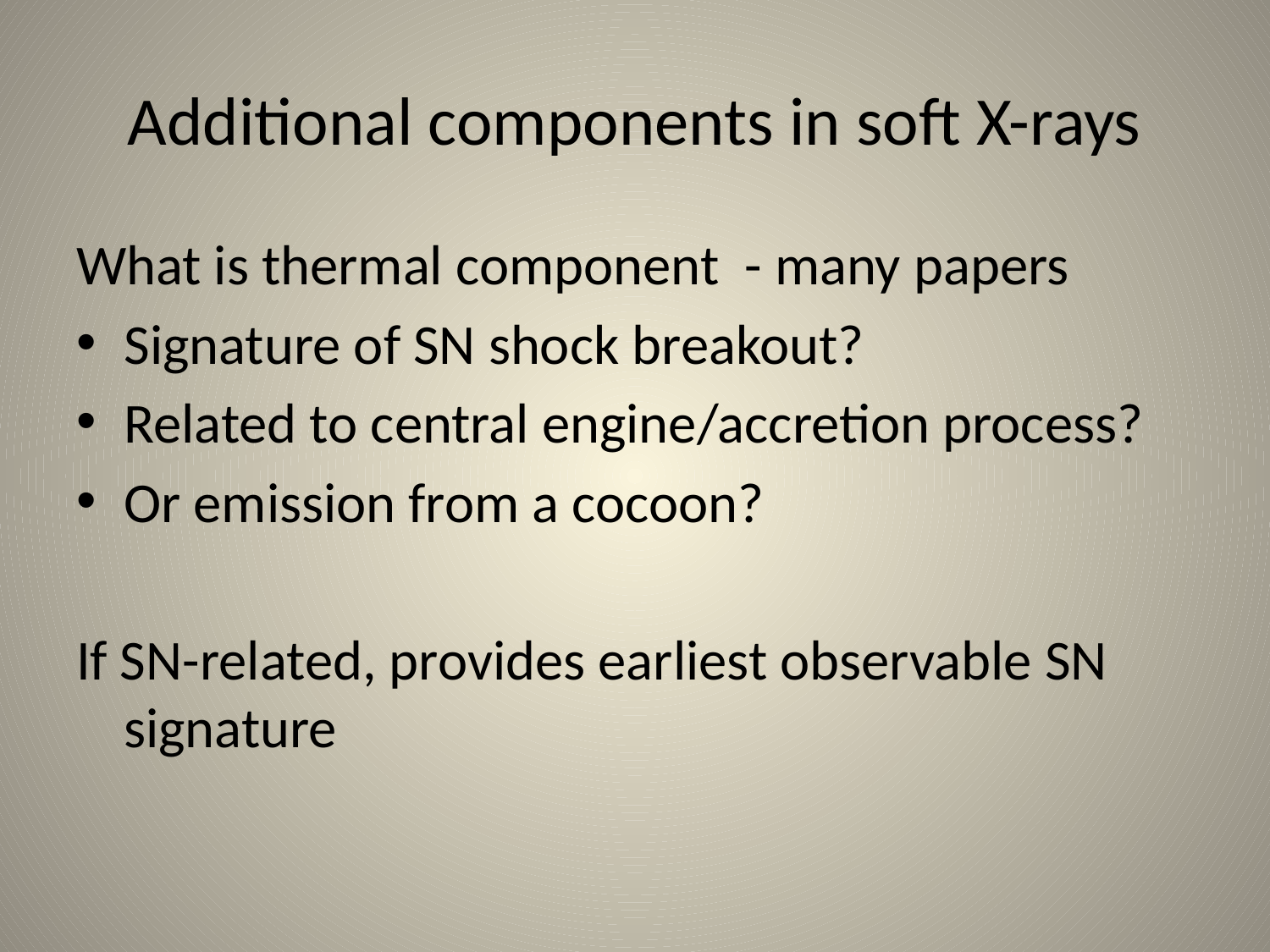

# Additional components in soft X-rays
What is thermal component  - many papers
Signature of SN shock breakout?
Related to central engine/accretion process?
Or emission from a cocoon?

If SN-related, provides earliest observable SN signature